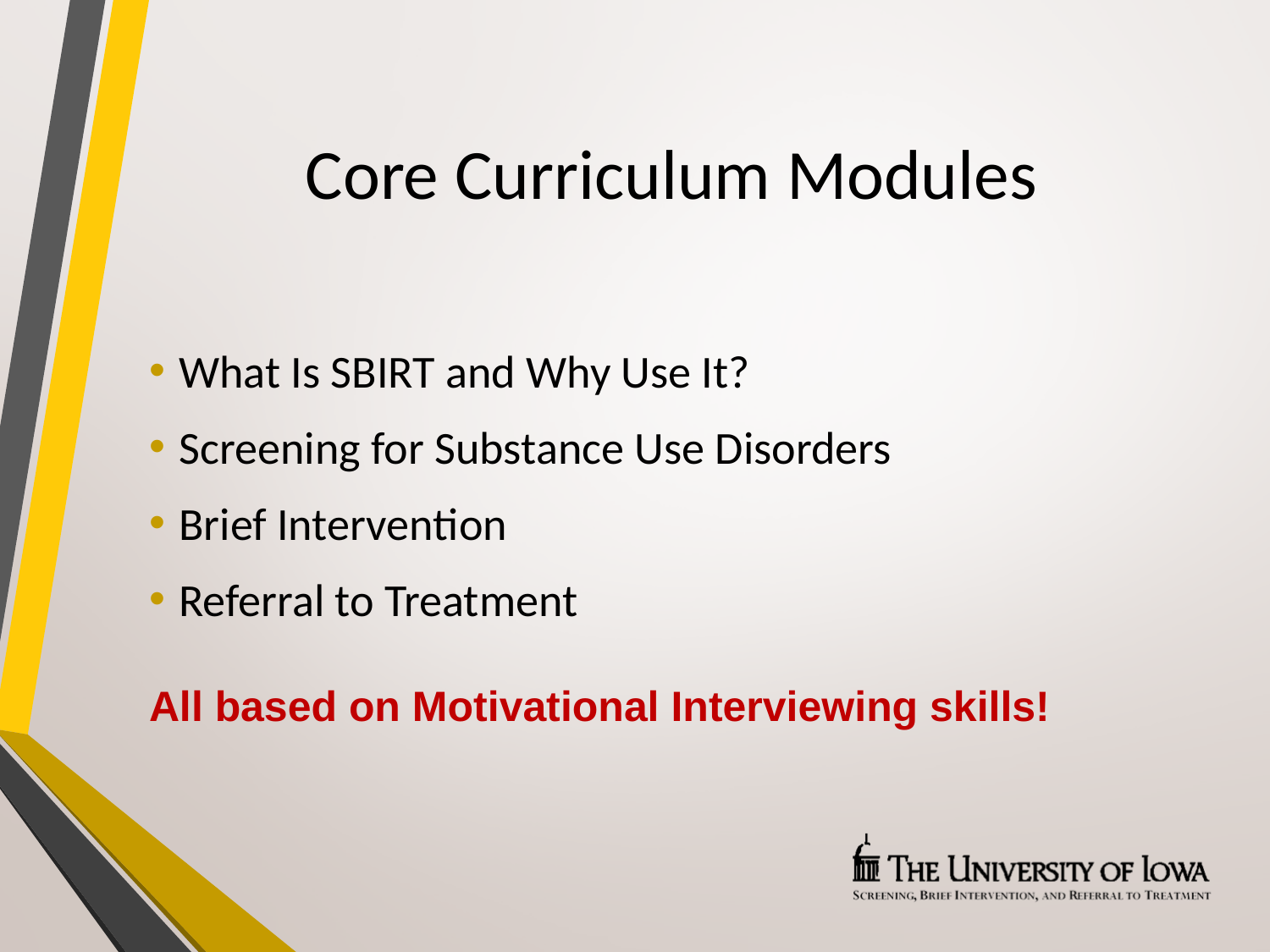

# Core Curriculum Modules
What Is SBIRT and Why Use It?
Screening for Substance Use Disorders
Brief Intervention
Referral to Treatment
All based on Motivational Interviewing skills!